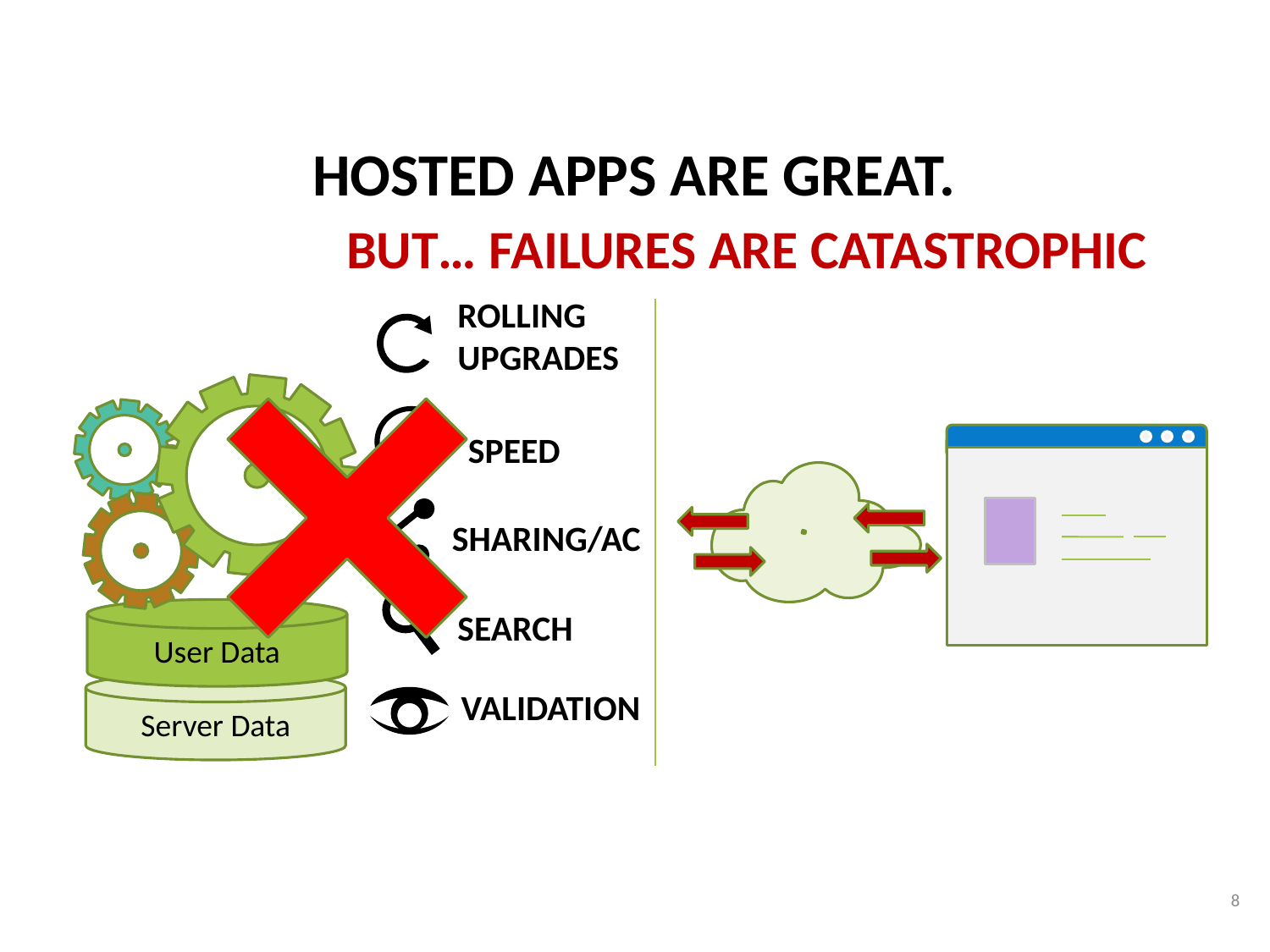

# Hosted Apps Are great.
But… failures are catastrophic
ROLLING UPGRADES

User Data
Server Data

SPEED

SHARING/AC

SEARCH
VALIDATION

8